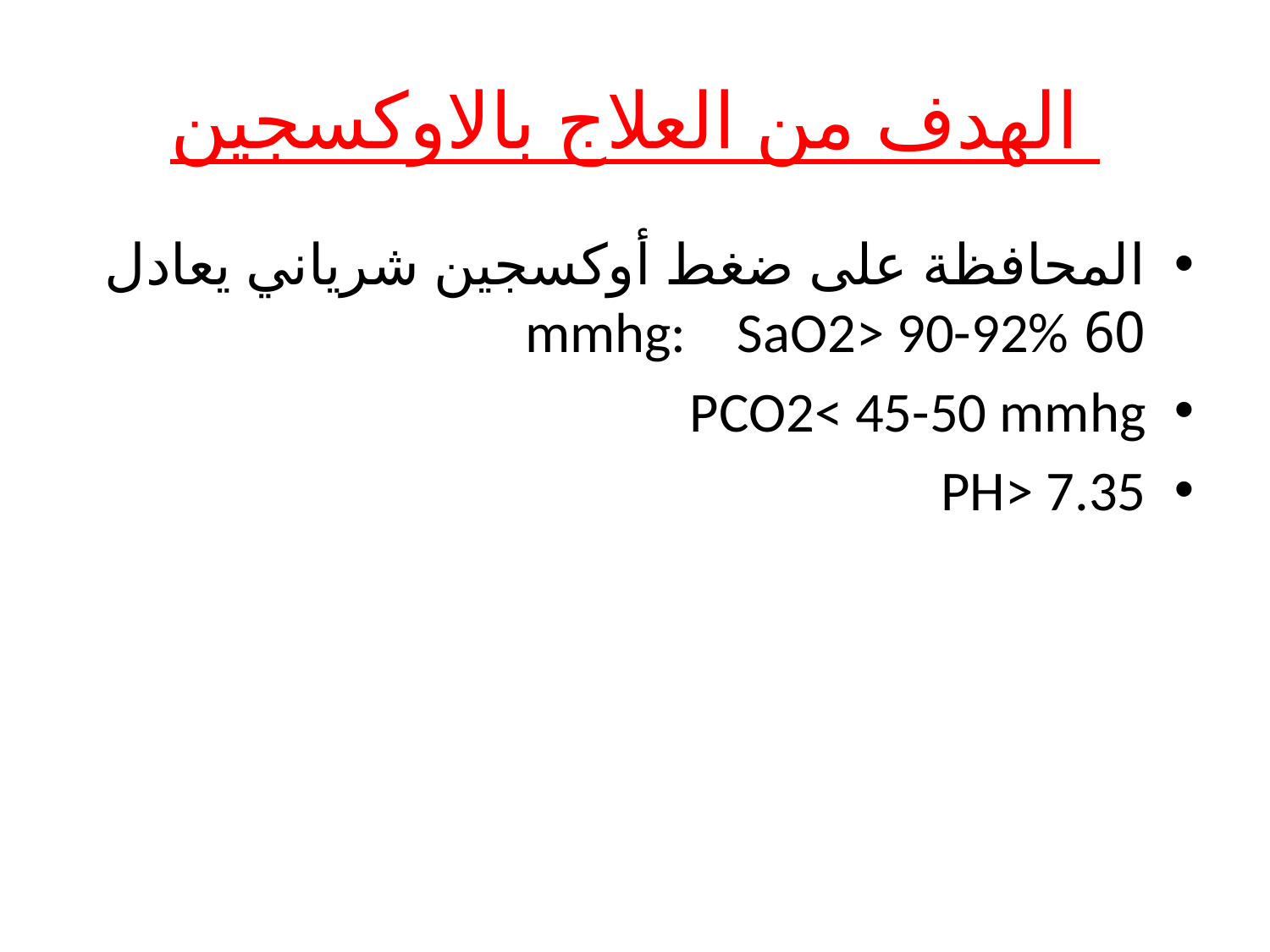

# الهدف من العلاج بالاوكسجين
المحافظة على ضغط أوكسجين شرياني يعادل  60 mmhg:    SaO2> 90-92%
PCO2< 45-50 mmhg
PH> 7.35